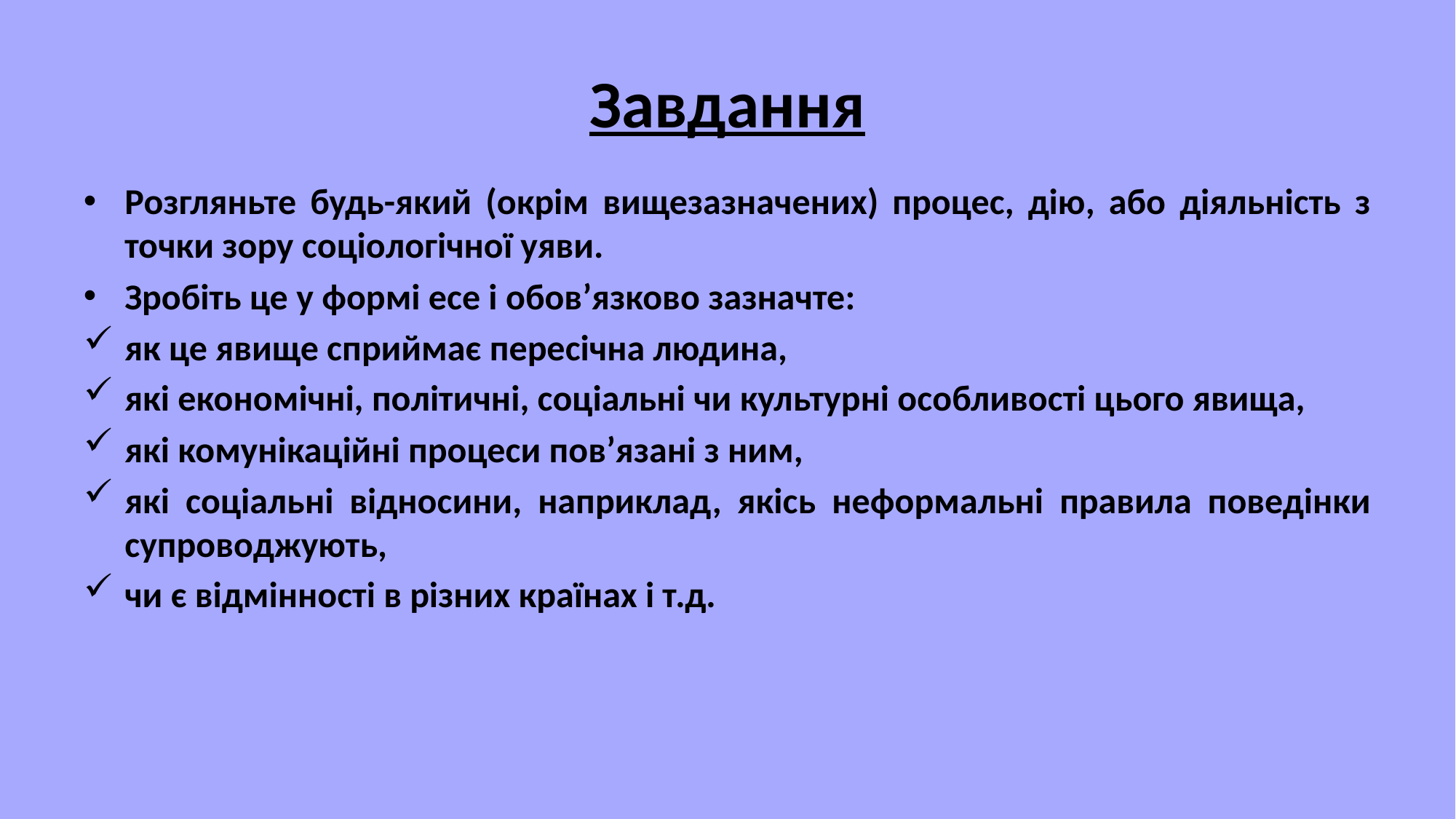

# Завдання
Розгляньте будь-який (окрім вищезазначених) процес, дію, або діяльність з точки зору соціологічної уяви.
Зробіть це у формі есе і обов’язково зазначте:
як це явище сприймає пересічна людина,
які економічні, політичні, соціальні чи культурні особливості цього явища,
які комунікаційні процеси пов’язані з ним,
які соціальні відносини, наприклад, якісь неформальні правила поведінки супроводжують,
чи є відмінності в різних країнах і т.д.